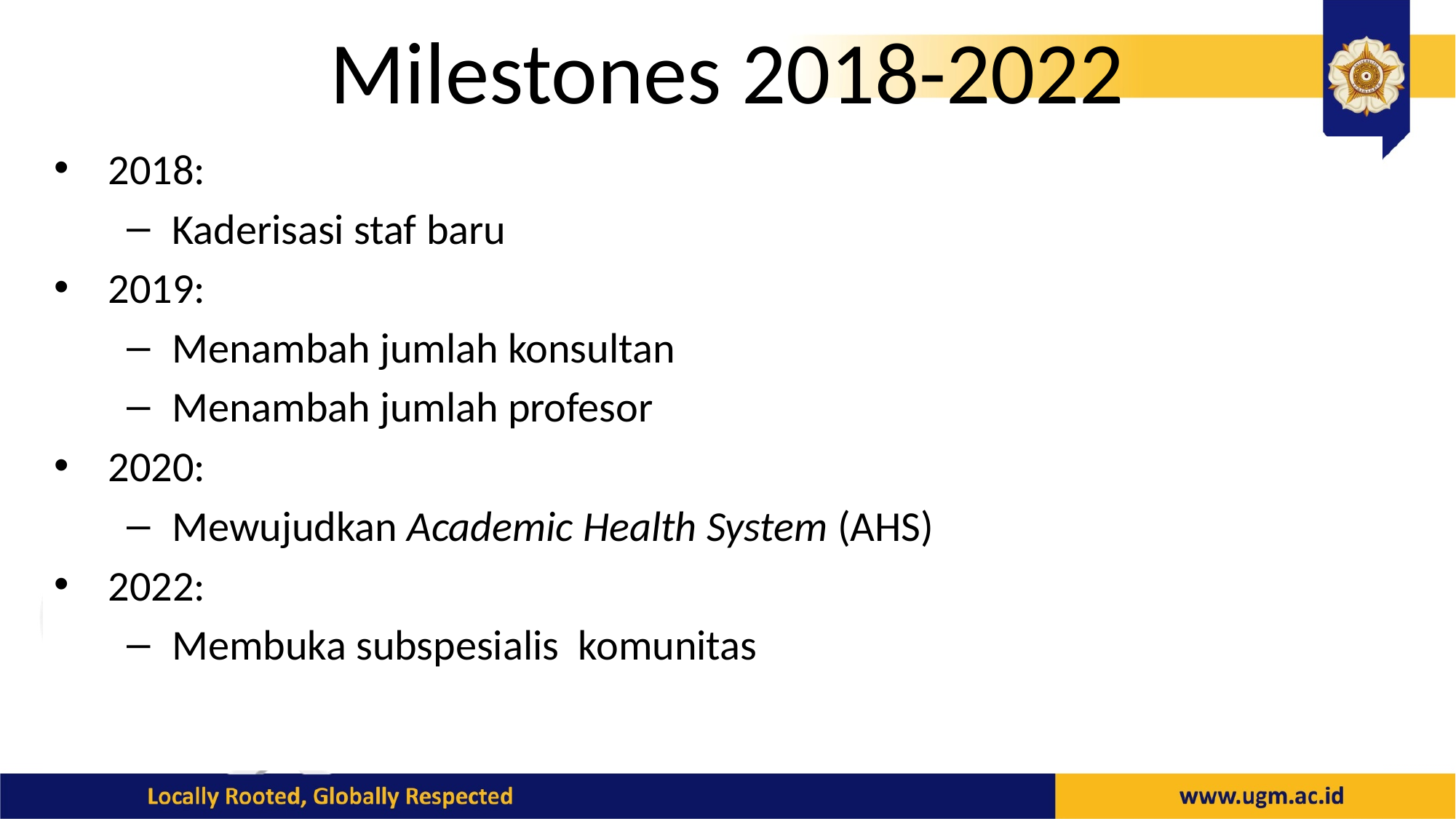

# Milestones 2018-2022
2018:
Kaderisasi staf baru
2019:
Menambah jumlah konsultan
Menambah jumlah profesor
2020:
Mewujudkan Academic Health System (AHS)
2022:
Membuka subspesialis  komunitas